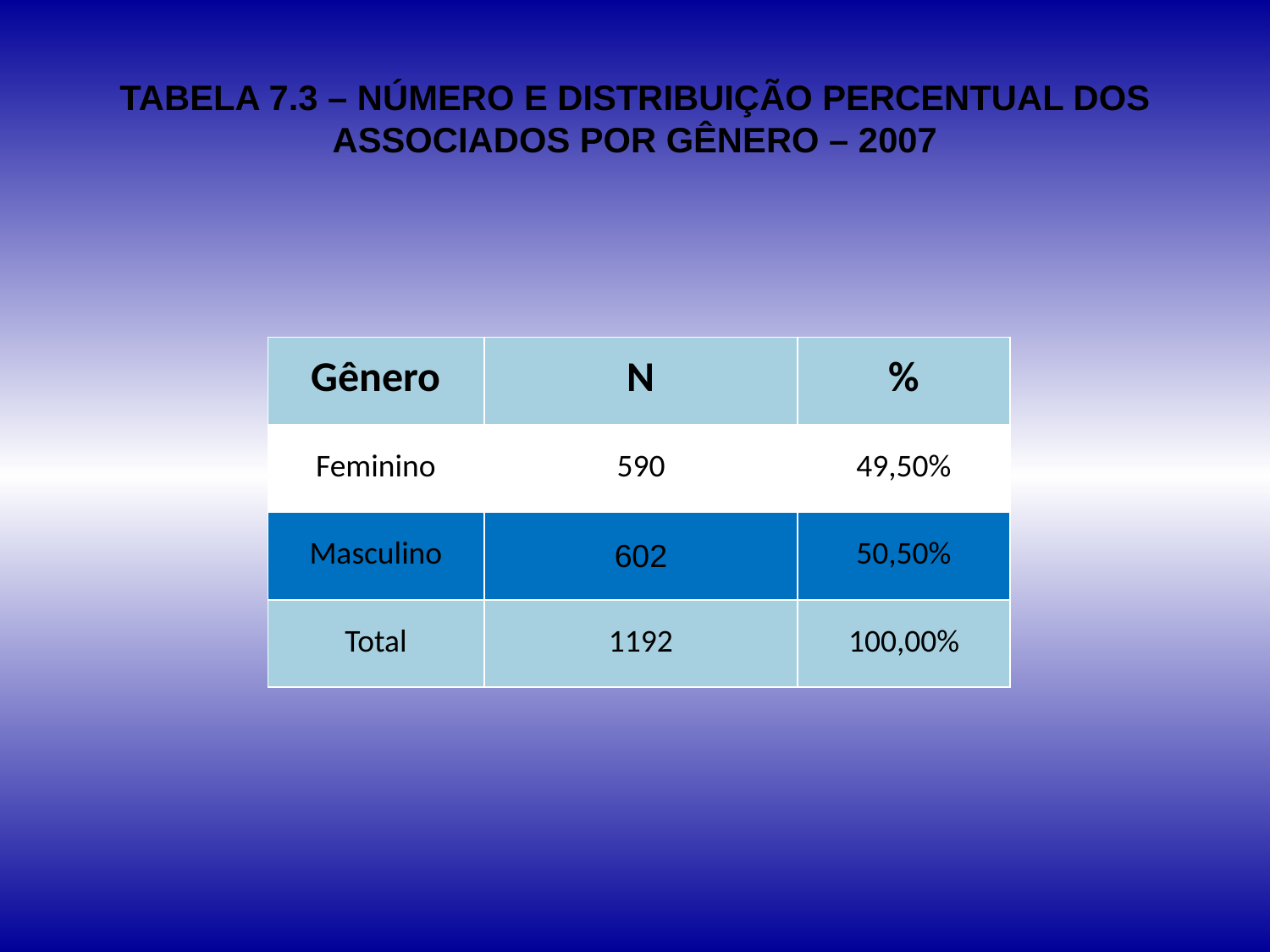

# TABELA 7.3 – NÚMERO E DISTRIBUIÇÃO PERCENTUAL DOS ASSOCIADOS POR GÊNERO – 2007
| Gênero | N | % |
| --- | --- | --- |
| Feminino | 590 | 49,50% |
| Masculino | 602 | 50,50% |
| Total | 1192 | 100,00% |